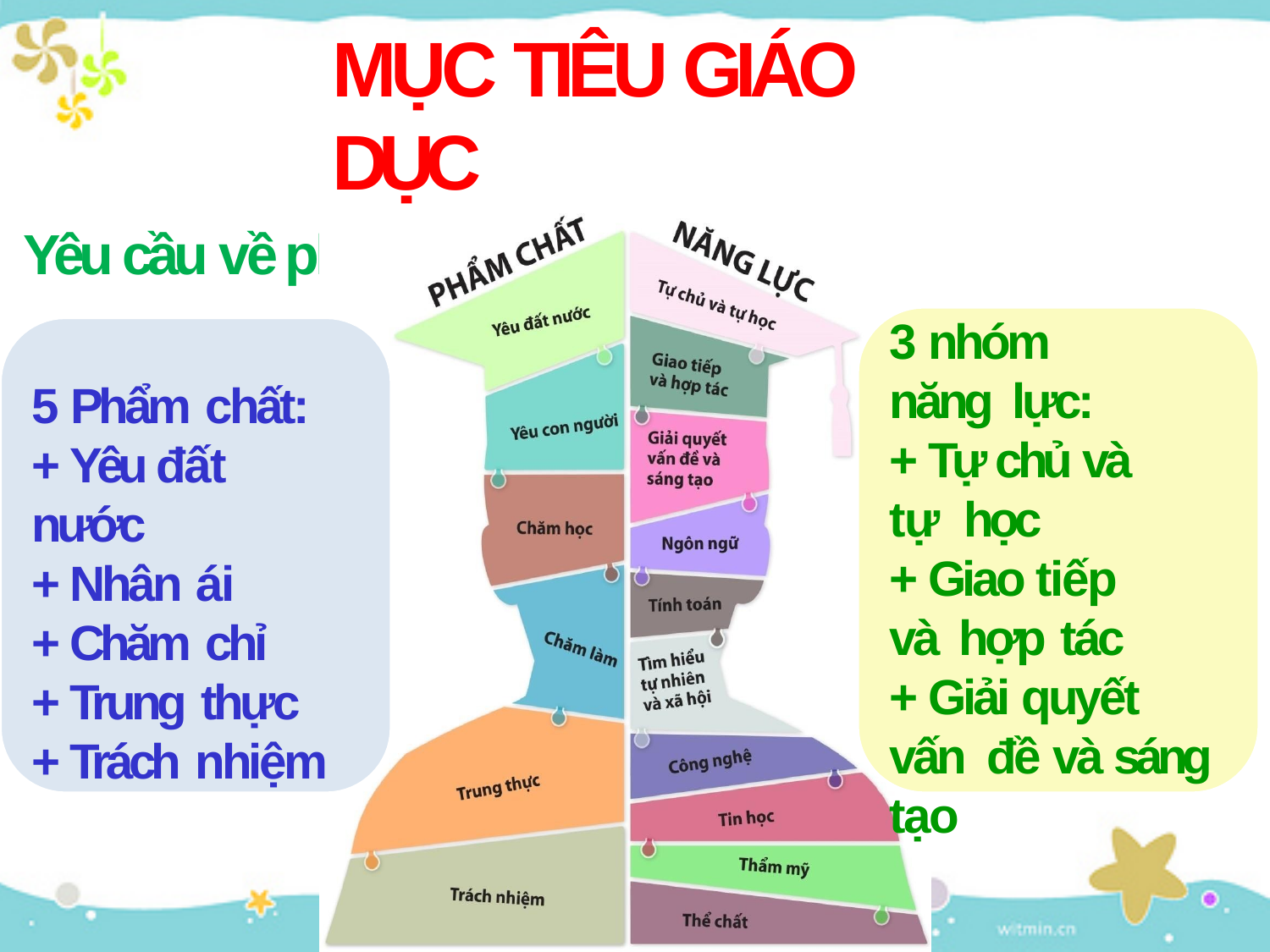

# MỤC TIÊU GIÁO DỤC
Yêu cầu về phẩm chất, năng lực

3 nhóm năng  lực:
+ Tự chủ và tự  học
+ Giao tiếp và  hợp tác
+ Giải quyết vấn  đề và sáng tạo

5 Phẩm chất:
+ Yêu đất nước
+ Nhân ái
+ Chăm chỉ
+ Trung thực
+ Trách nhiệm